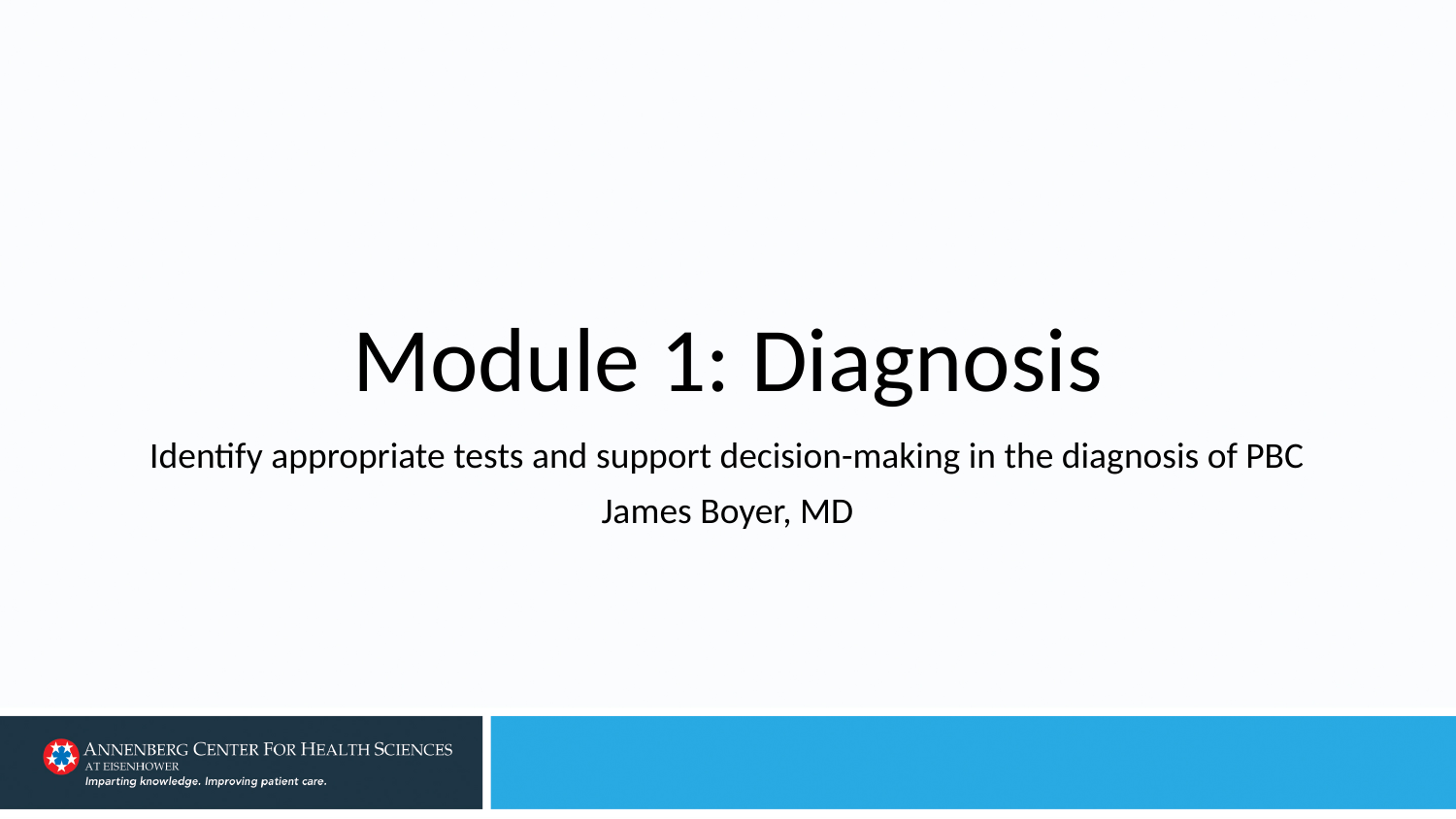

# Module 1: Diagnosis
Identify appropriate tests and support decision-making in the diagnosis of PBC
James Boyer, MD